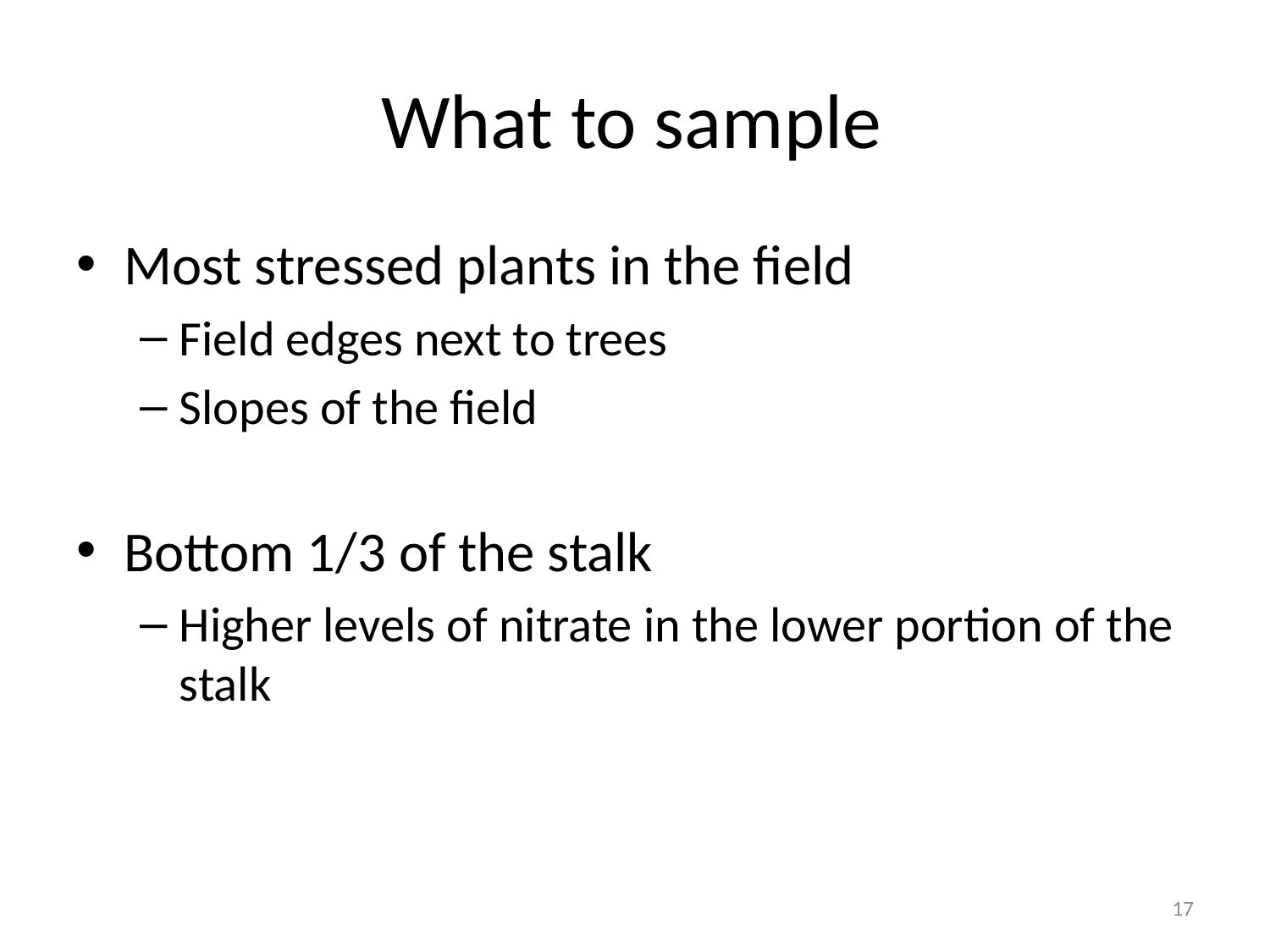

# What to sample
Most stressed plants in the field
Field edges next to trees
Slopes of the field

Bottom 1/3 of the stalk
Higher levels of nitrate in the lower portion of the stalk
17